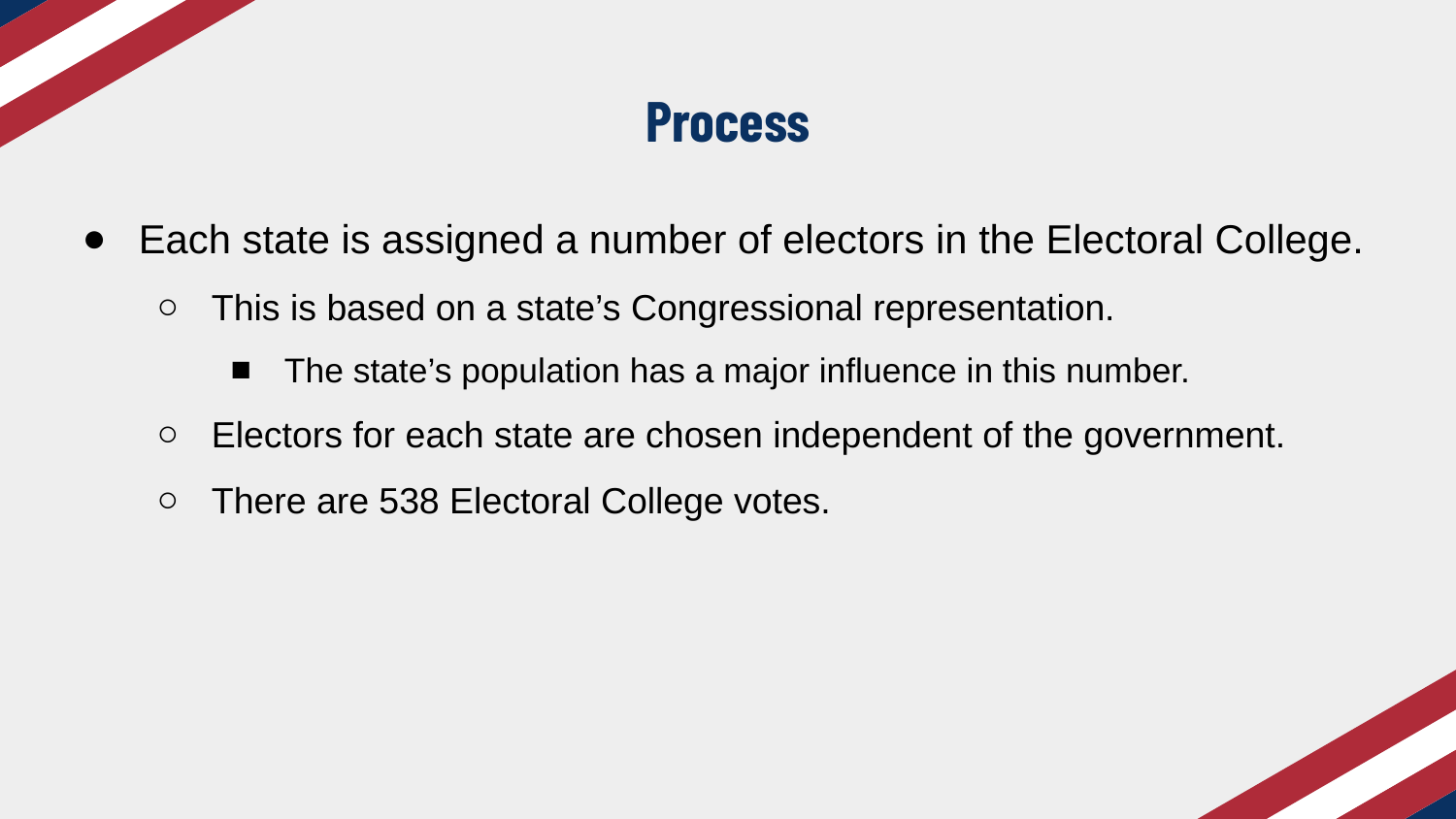

# Process
Each state is assigned a number of electors in the Electoral College.
This is based on a state’s Congressional representation.
The state’s population has a major influence in this number.
Electors for each state are chosen independent of the government.
There are 538 Electoral College votes.